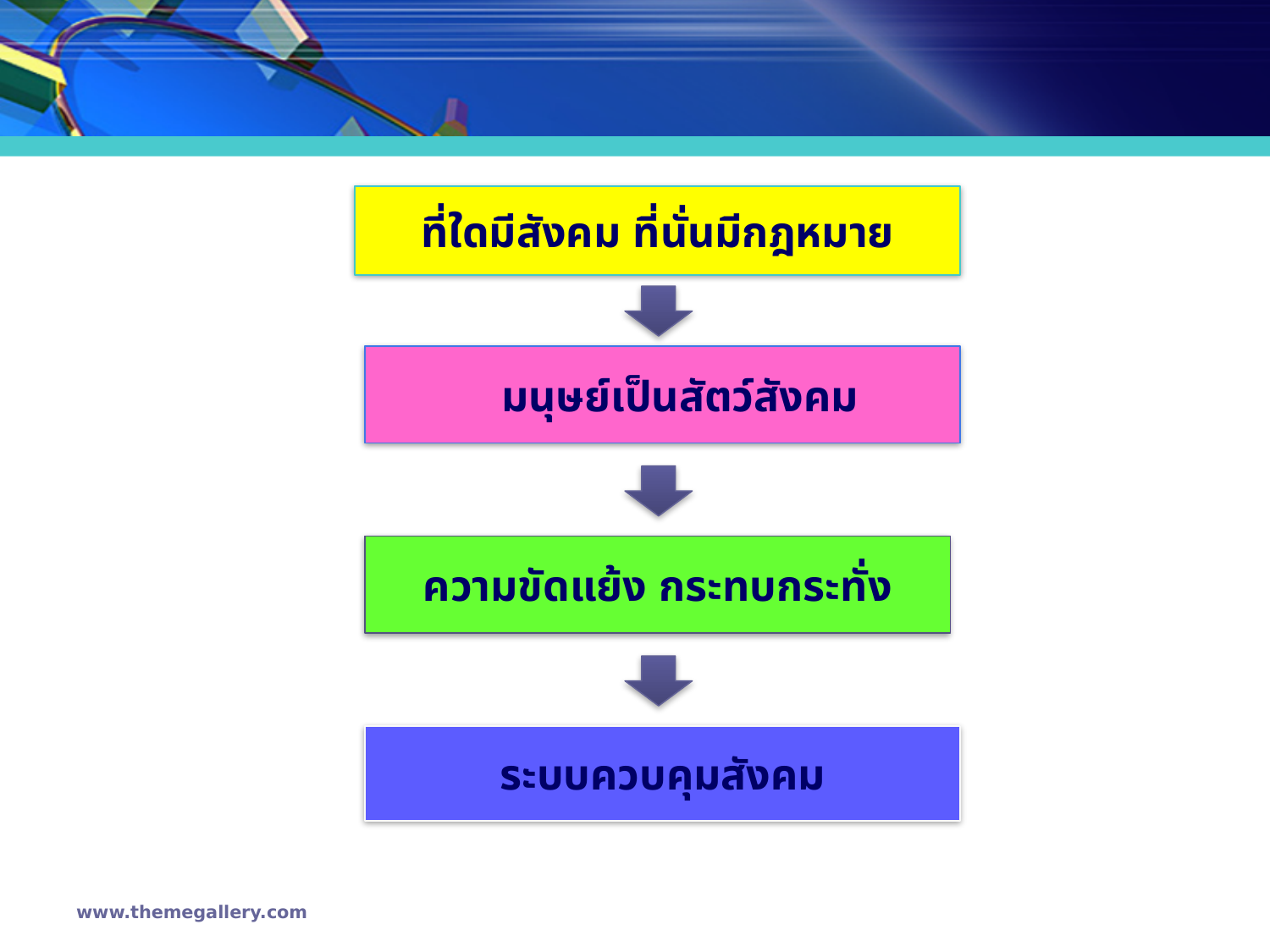

#

ที่ใดมีสังคม ที่นั่นมีกฎหมาย

มนุษย์เป็นสัตว์สังคม

ความขัดแย้ง กระทบกระทั่ง

ระบบควบคุมสังคม
www.themegallery.com